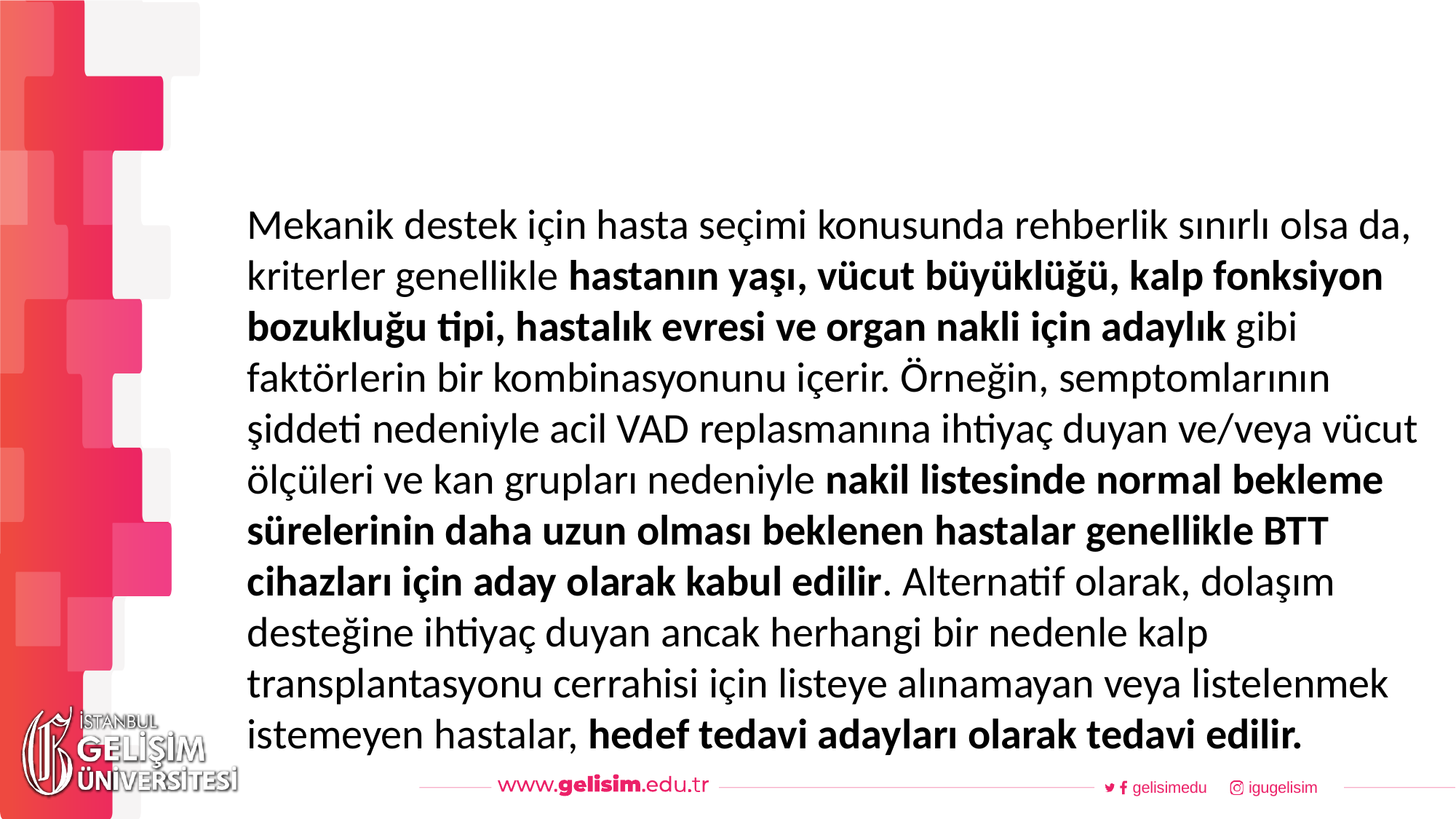

#
Haftalık Akış
Mekanik destek için hasta seçimi konusunda rehberlik sınırlı olsa da, kriterler genellikle hastanın yaşı, vücut büyüklüğü, kalp fonksiyon bozukluğu tipi, hastalık evresi ve organ nakli için adaylık gibi faktörlerin bir kombinasyonunu içerir. Örneğin, semptomlarının şiddeti nedeniyle acil VAD replasmanına ihtiyaç duyan ve/veya vücut ölçüleri ve kan grupları nedeniyle nakil listesinde normal bekleme sürelerinin daha uzun olması beklenen hastalar genellikle BTT cihazları için aday olarak kabul edilir. Alternatif olarak, dolaşım desteğine ihtiyaç duyan ancak herhangi bir nedenle kalp transplantasyonu cerrahisi için listeye alınamayan veya listelenmek istemeyen hastalar, hedef tedavi adayları olarak tedavi edilir.

gelisimedu
igugelisim